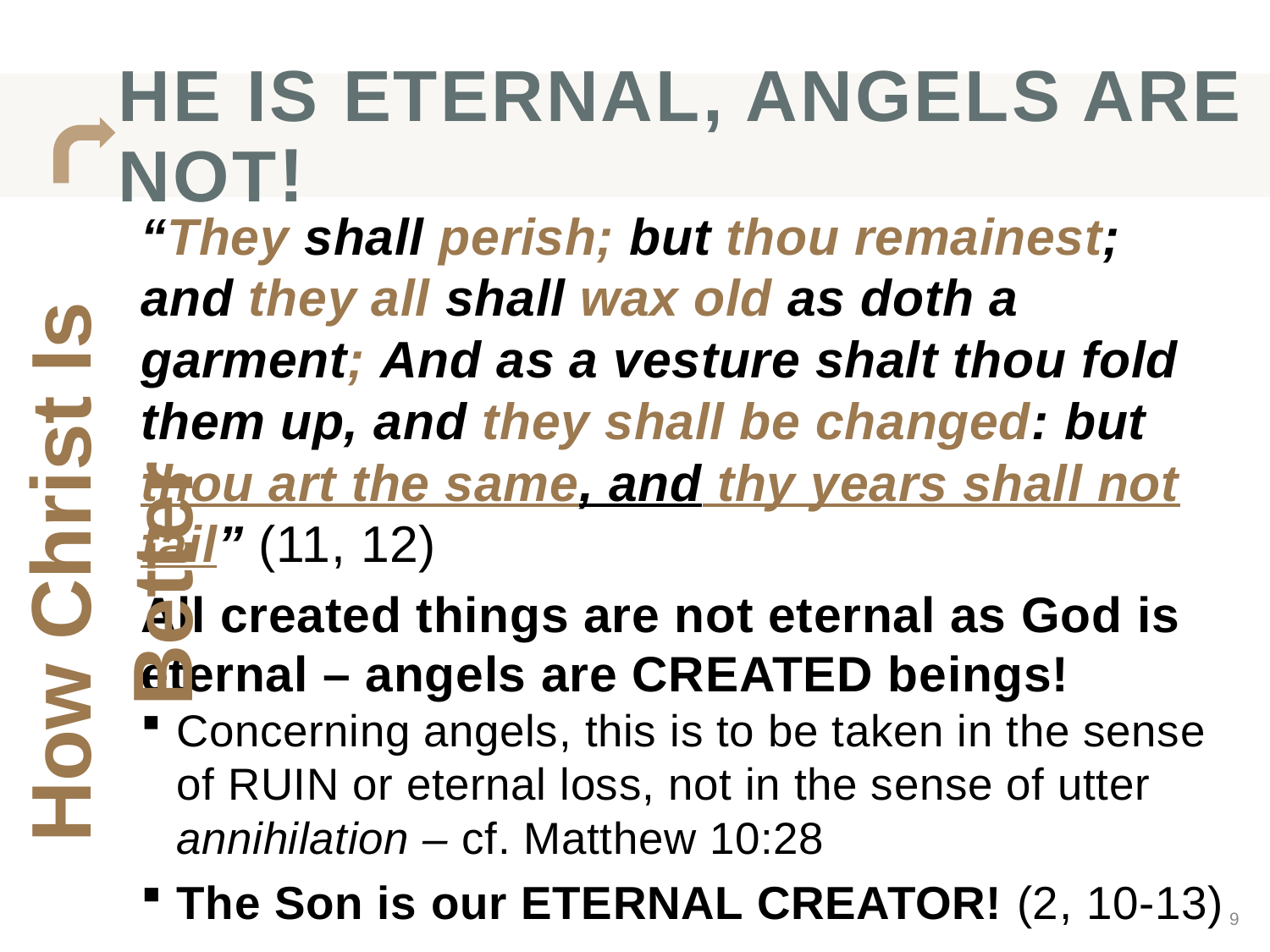

# He is eternal, angels are not!

“They shall perish; but thou remainest; and they all shall wax old as doth a garment; And as a vesture shalt thou fold them up, and they shall be changed: but thou art the same, and thy years shall not fail” (11, 12)
All created things are not eternal as God is eternal – angels are CREATED beings!
Concerning angels, this is to be taken in the sense of RUIN or eternal loss, not in the sense of utter annihilation – cf. Matthew 10:28
The Son is our ETERNAL CREATOR! (2, 10-13)
How Christ Is Better
9